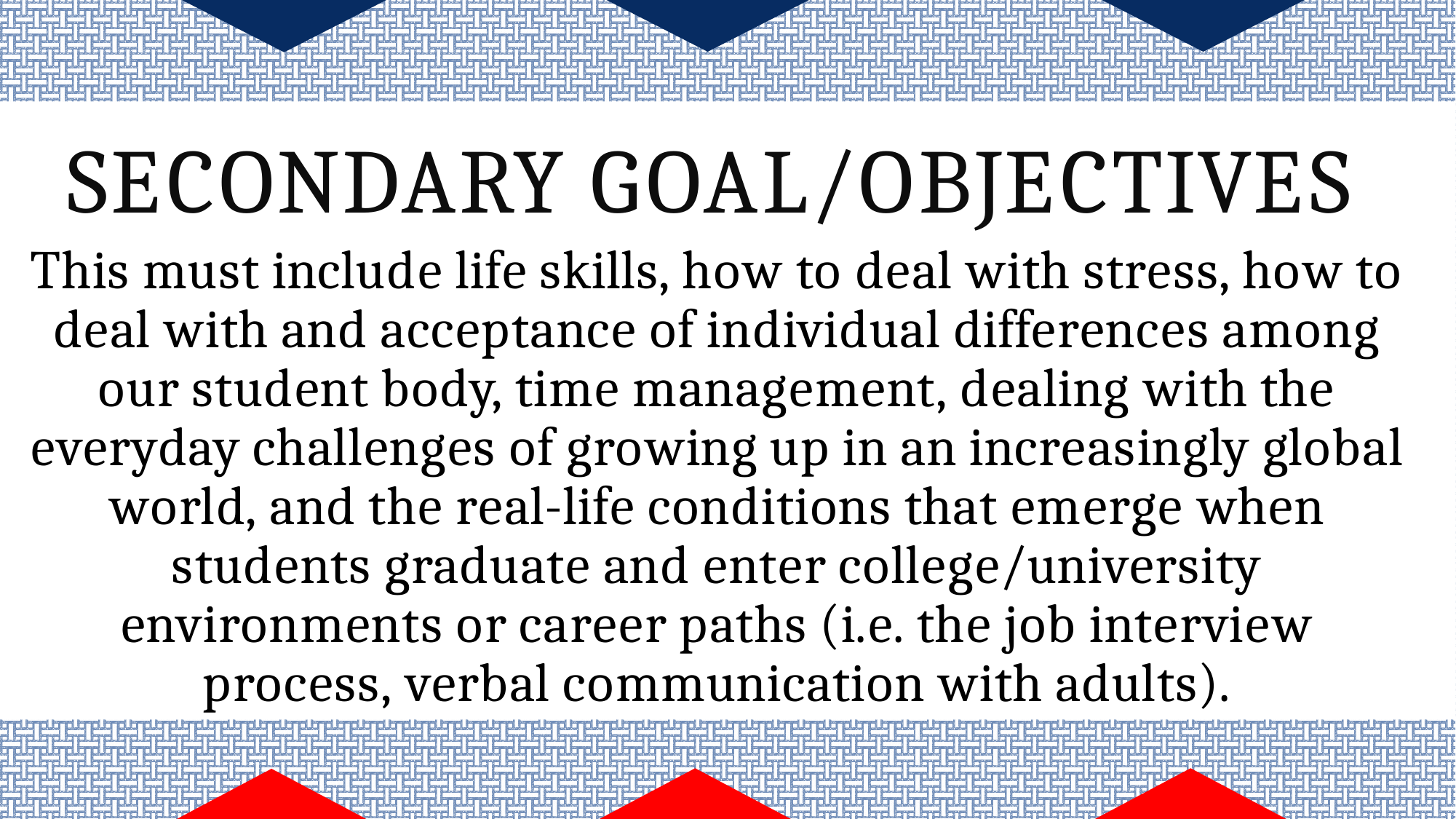

# Secondary goal/Objectives

This must include life skills, how to deal with stress, how to deal with and acceptance of individual differences among our student body, time management, dealing with the everyday challenges of growing up in an increasingly global world, and the real-life conditions that emerge when students graduate and enter college/university environments or career paths (i.e. the job interview process, verbal communication with adults).